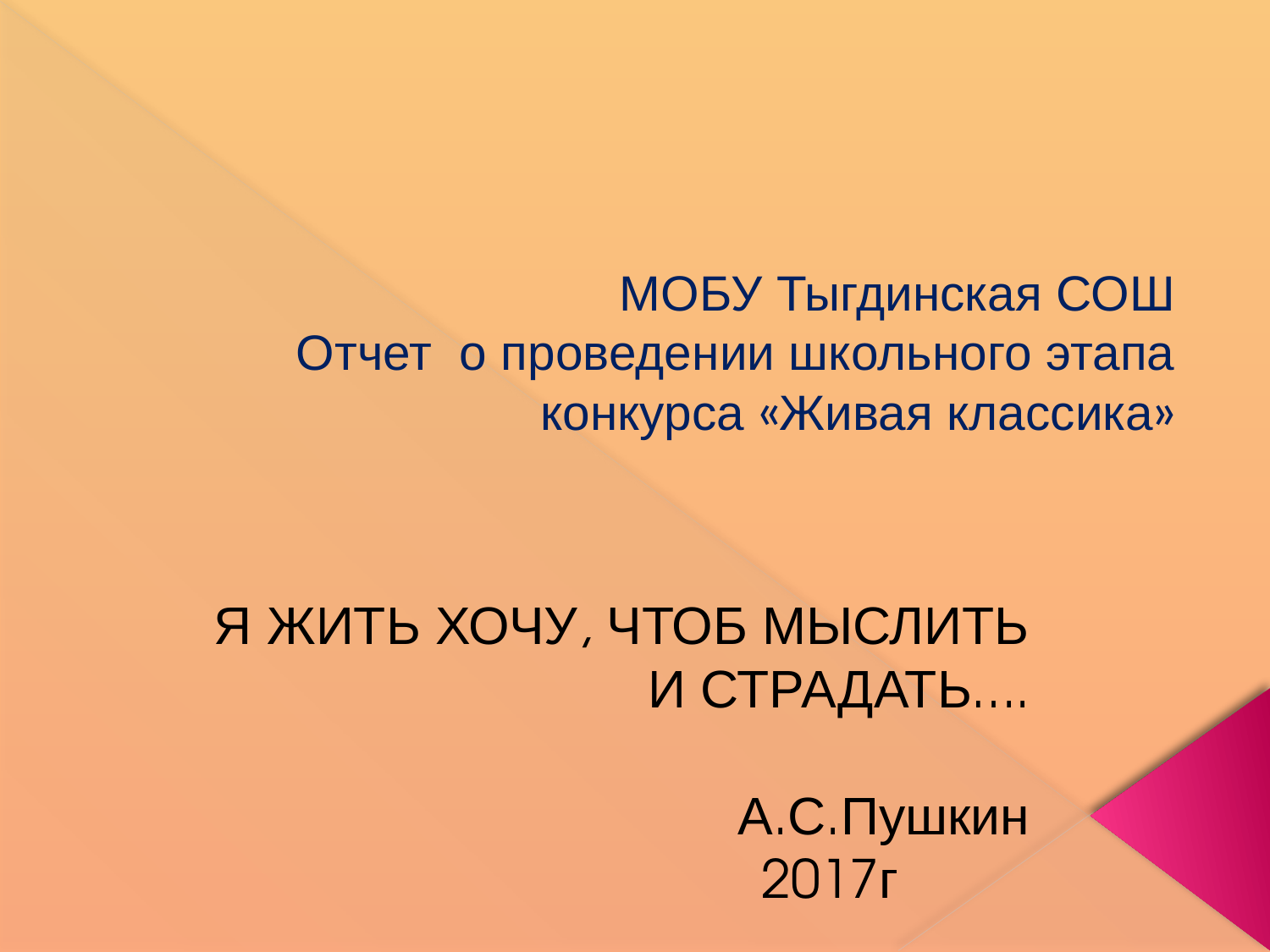

# МОБУ Тыгдинская СОШ Отчет  о проведении школьного этапа конкурса «Живая классика»
Я ЖИТЬ ХОЧУ, ЧТОБ МЫСЛИТЬ И СТРАДАТЬ….

А.С.Пушкин
2017г